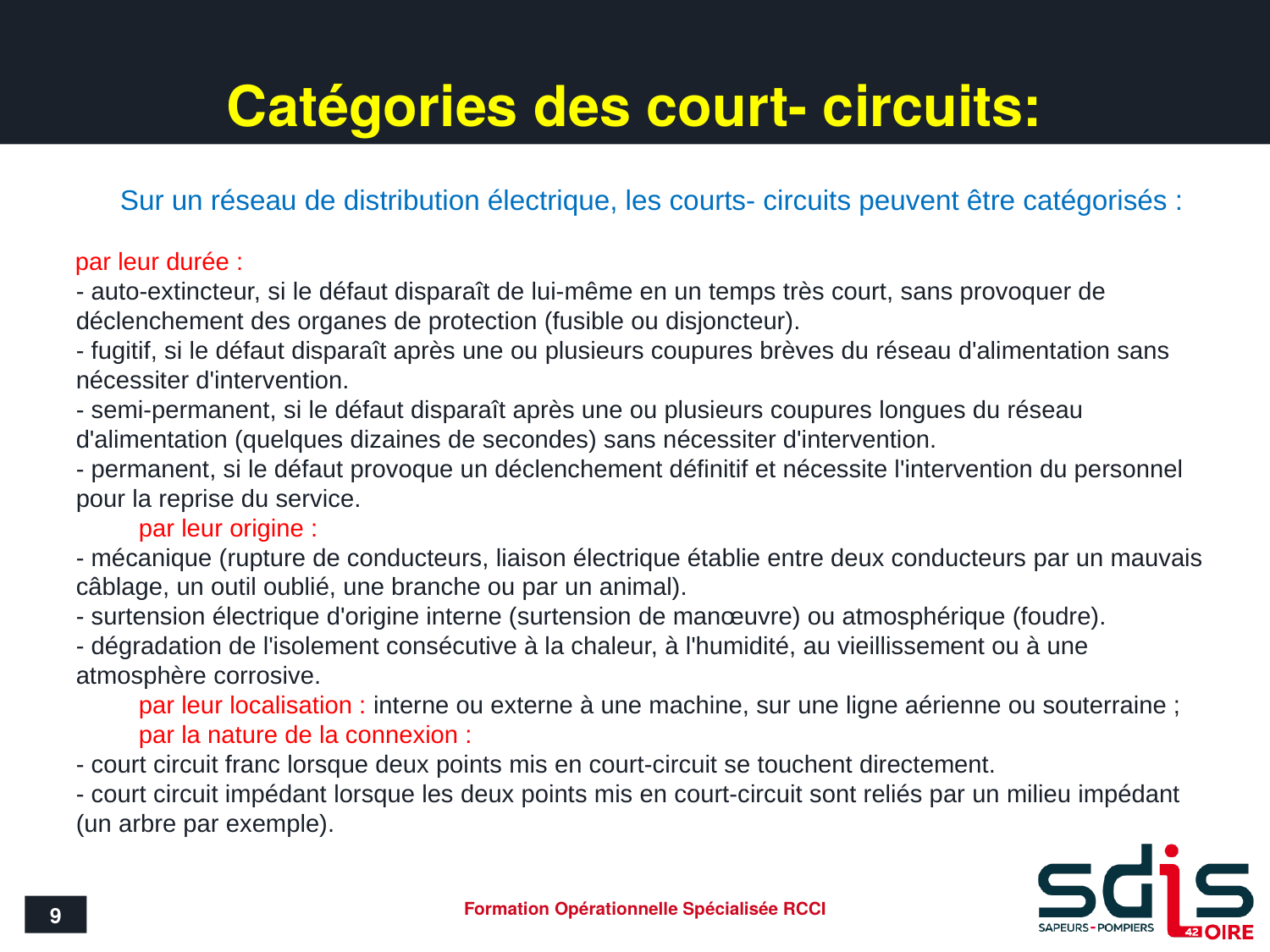

# Catégories des court- circuits:
          Sur un réseau de distribution électrique, les courts- circuits peuvent être catégorisés :

         par leur durée :
- auto-extincteur, si le défaut disparaît de lui-même en un temps très court, sans provoquer de déclenchement des organes de protection (fusible ou disjoncteur).
- fugitif, si le défaut disparaît après une ou plusieurs coupures brèves du réseau d'alimentation sans nécessiter d'intervention.
- semi-permanent, si le défaut disparaît après une ou plusieurs coupures longues du réseau d'alimentation (quelques dizaines de secondes) sans nécessiter d'intervention.
- permanent, si le défaut provoque un déclenchement définitif et nécessite l'intervention du personnel pour la reprise du service.
         par leur origine :
- mécanique (rupture de conducteurs, liaison électrique établie entre deux conducteurs par un mauvais câblage, un outil oublié, une branche ou par un animal).
- surtension électrique d'origine interne (surtension de manœuvre) ou atmosphérique (foudre).
- dégradation de l'isolement consécutive à la chaleur, à l'humidité, au vieillissement ou à une atmosphère corrosive.
         par leur localisation : interne ou externe à une machine, sur une ligne aérienne ou souterraine ;
         par la nature de la connexion :
- court circuit franc lorsque deux points mis en court-circuit se touchent directement.
- court circuit impédant lorsque les deux points mis en court-circuit sont reliés par un milieu impédant (un arbre par exemple).
9